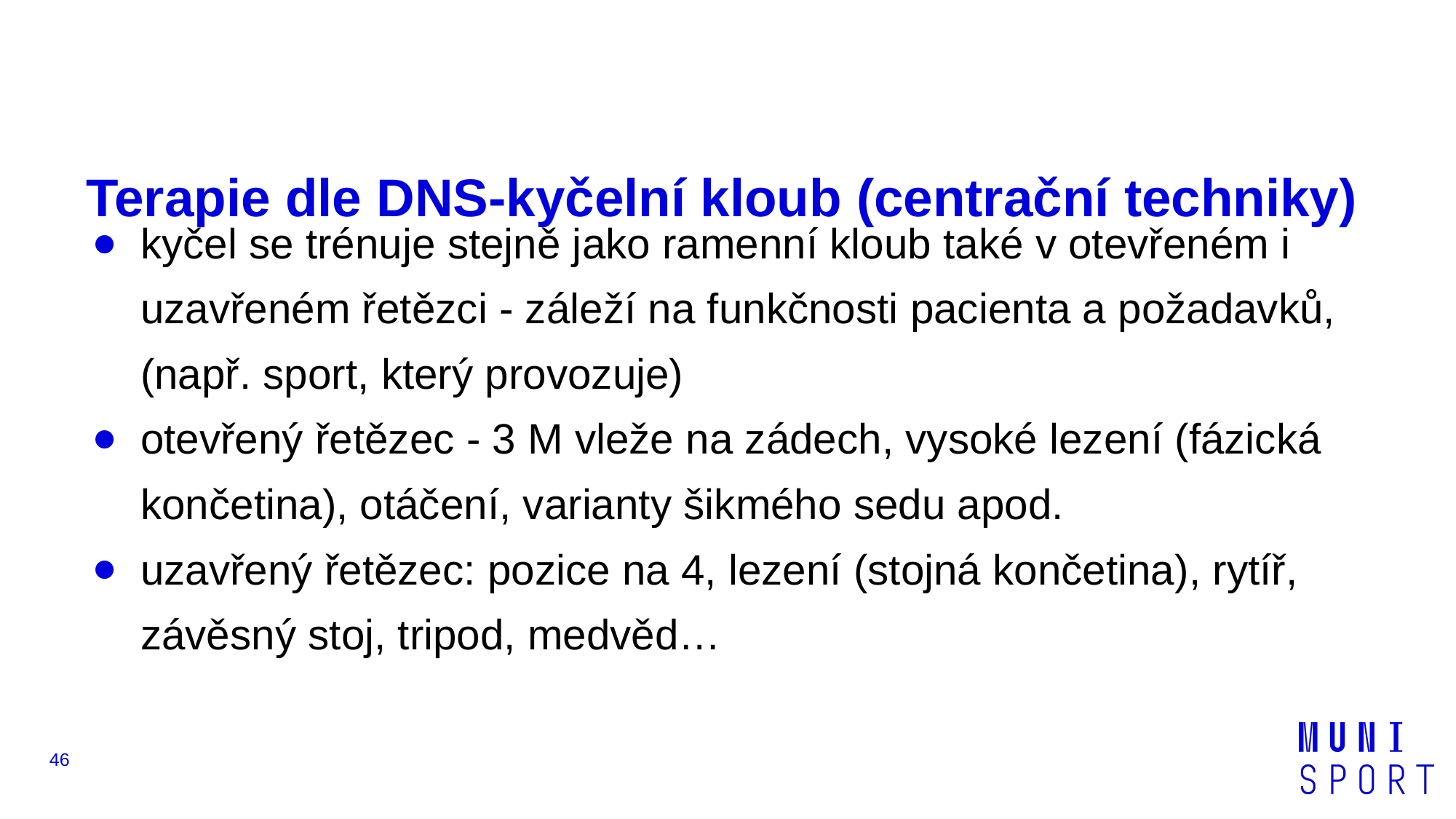

# Terapie dle DNS-kyčelní kloub (centrační techniky)
kyčel se trénuje stejně jako ramenní kloub také v otevřeném i uzavřeném řetězci - záleží na funkčnosti pacienta a požadavků, (např. sport, který provozuje)
otevřený řetězec - 3 M vleže na zádech, vysoké lezení (fázická končetina), otáčení, varianty šikmého sedu apod.
uzavřený řetězec: pozice na 4, lezení (stojná končetina), rytíř, závěsný stoj, tripod, medvěd…
46